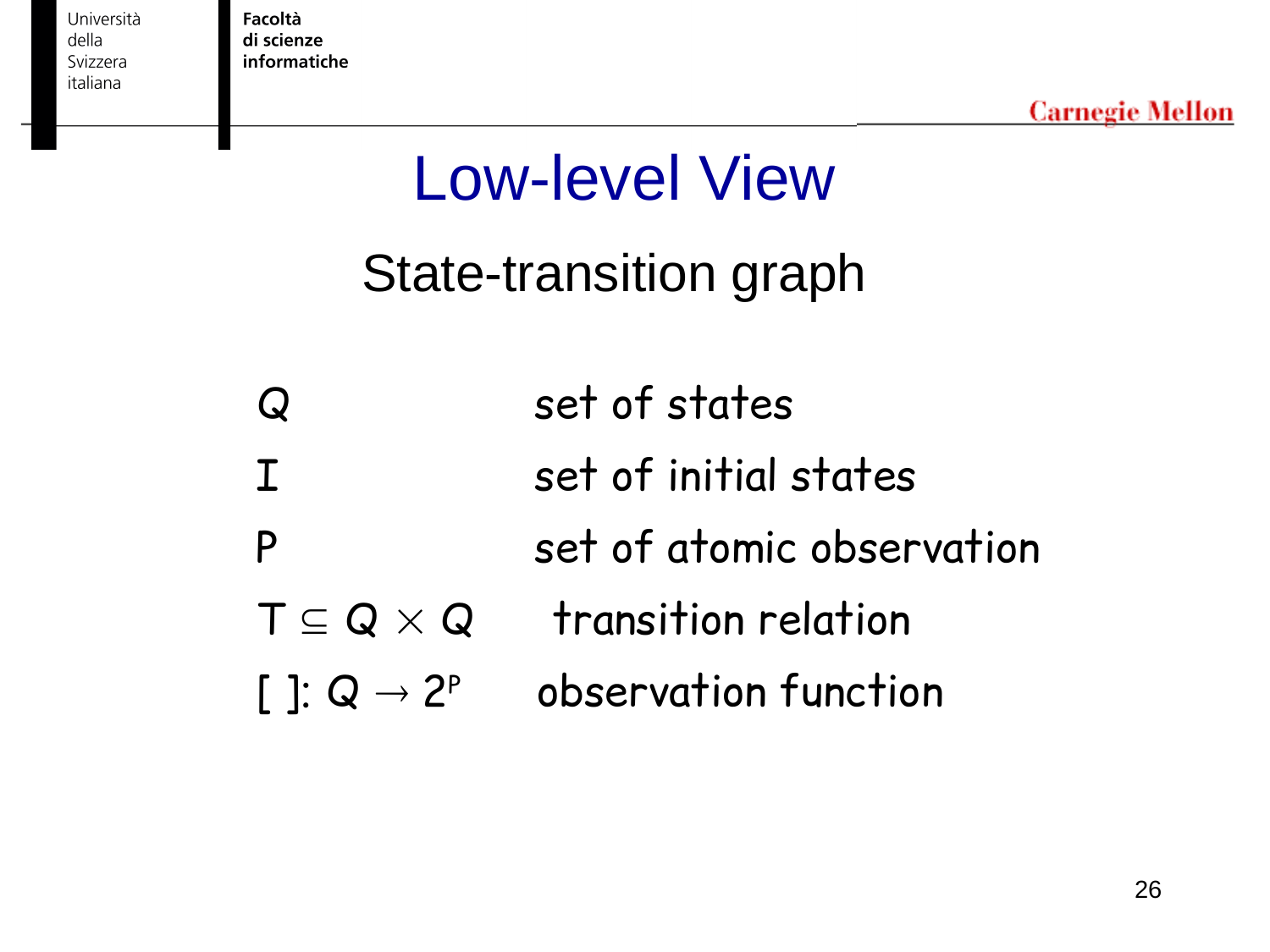

Low-level View
State-transition graph
Q      		  set of states
I 		  set of initial states
P		  set of atomic observation
T ⊆ Q × Q      transition relation
[ ]: Q → 2P	   observation function

26